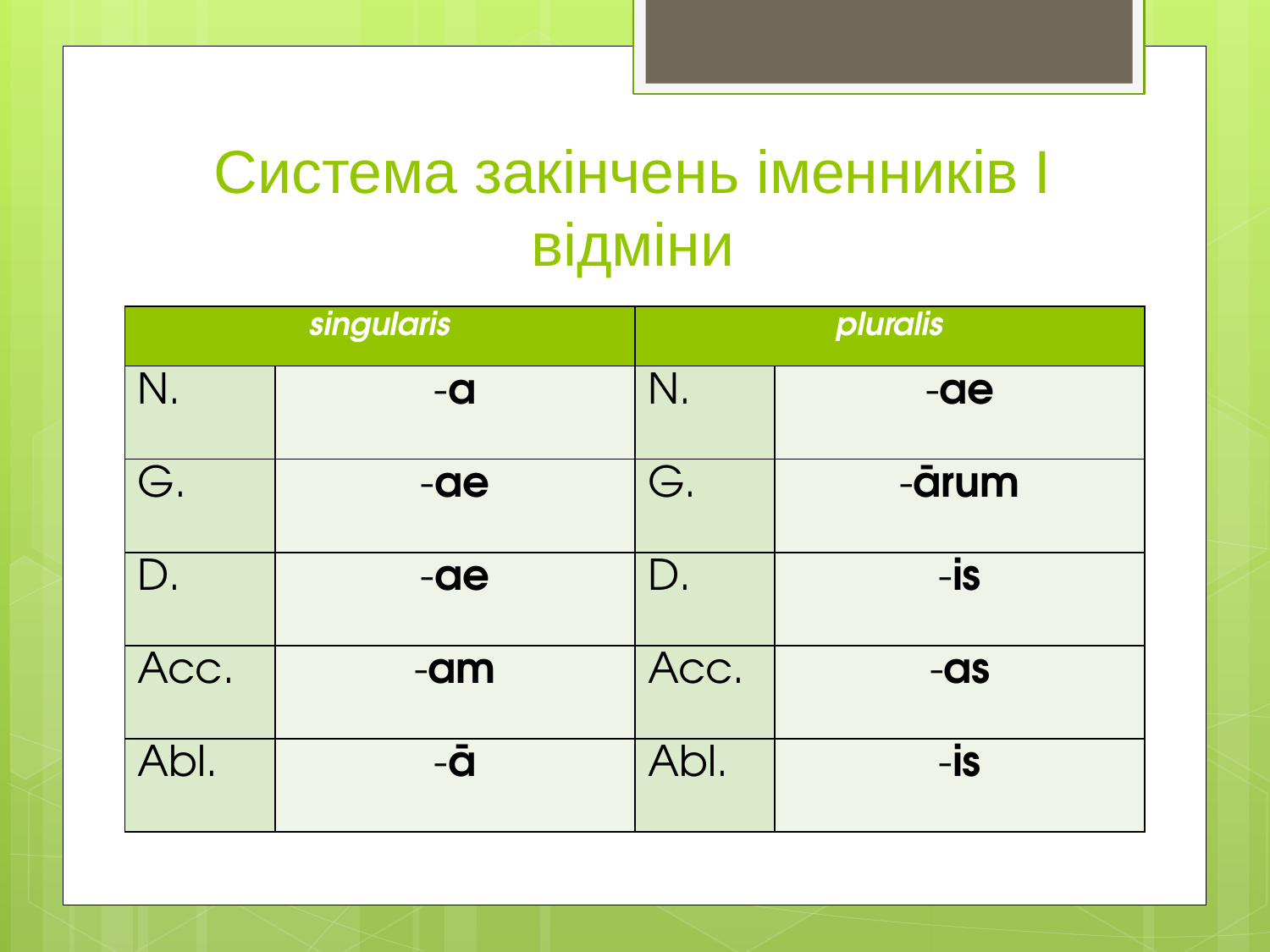

# Система закінчень іменників І відміни
| singularis |  | pluralis |  |
| --- | --- | --- | --- |
| N. | -a | N. | -ae |
| G. | -ae | G. | -ārum |
| D. | -ae | D. | -is |
| Acc. | -am | Acc. | -as |
| Abl. | -ā | Abl. | -is |